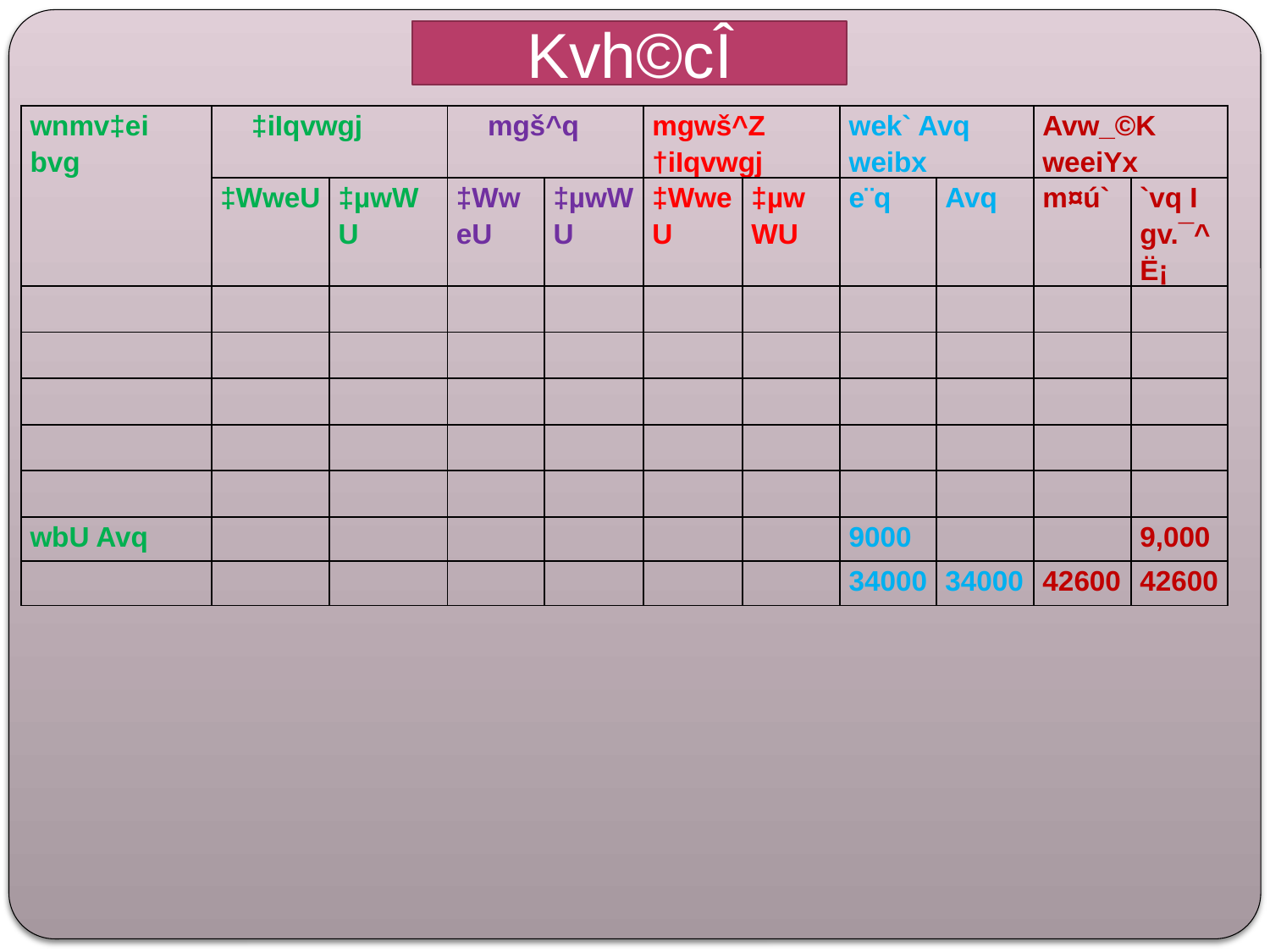

Kvh©cÎ
| wnmv‡ei bvg | ‡iIqvwgj |  | mgš^q |  | mgwš^Z †iIqvwgj |  | wek` Avq weibx |  | Avw\_©K weeiYx |  |
| --- | --- | --- | --- | --- | --- | --- | --- | --- | --- | --- |
|  | ‡WweU | ‡µwWU | ‡WweU | ‡µwWU | ‡WweU | ‡µwWU | e¨q | Avq | m¤ú` | `vq I gv.¯^Ë¡ |
|  |  |  |  |  |  |  |  |  |  |  |
|  |  |  |  |  |  |  |  |  |  |  |
|  |  |  |  |  |  |  |  |  |  |  |
|  |  |  |  |  |  |  |  |  |  |  |
|  |  |  |  |  |  |  |  |  |  |  |
| wbU Avq |  |  |  |  |  |  | 9000 |  |  | 9,000 |
|  |  |  |  |  |  |  | 34000 | 34000 | 42600 | 42600 |